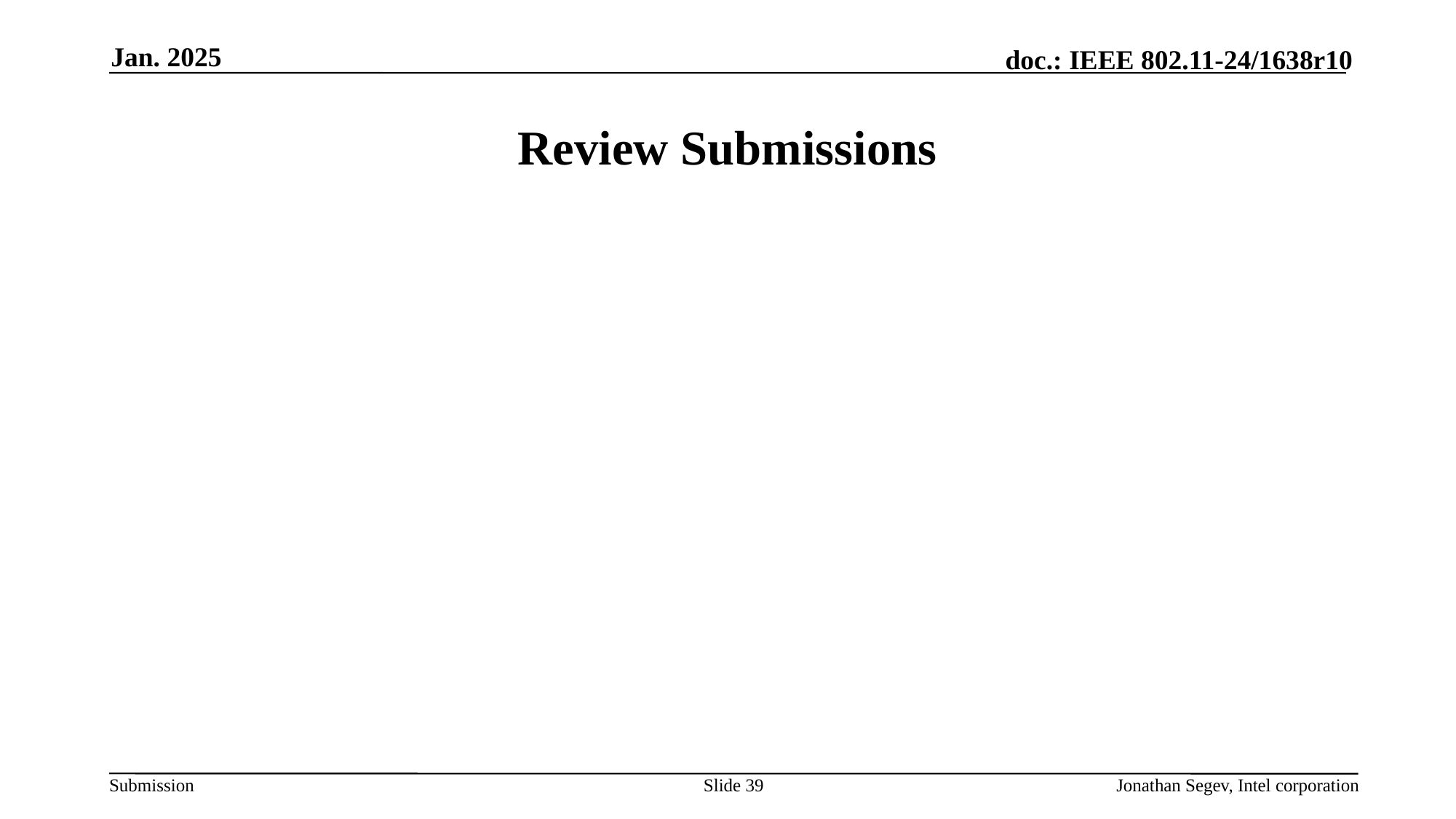

Jan. 2025
# Review Submissions

Slide 39
Jonathan Segev, Intel corporation